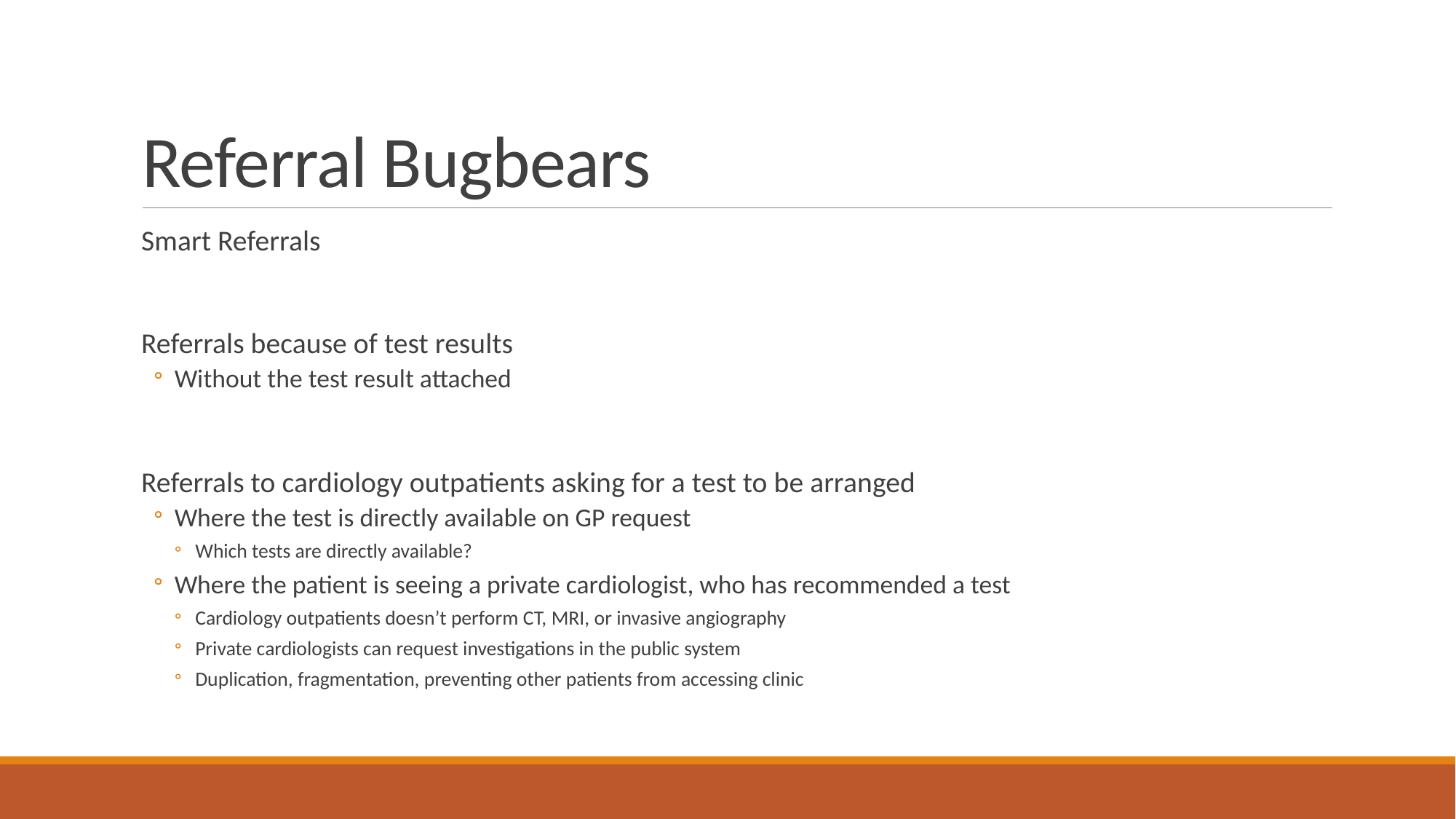

# Referral Bugbears
Smart Referrals

Referrals because of test results
Without the test result attached

Referrals to cardiology outpatients asking for a test to be arranged
Where the test is directly available on GP request
Which tests are directly available?
Where the patient is seeing a private cardiologist, who has recommended a test
Cardiology outpatients doesn’t perform CT, MRI, or invasive angiography
Private cardiologists can request investigations in the public system
Duplication, fragmentation, preventing other patients from accessing clinic